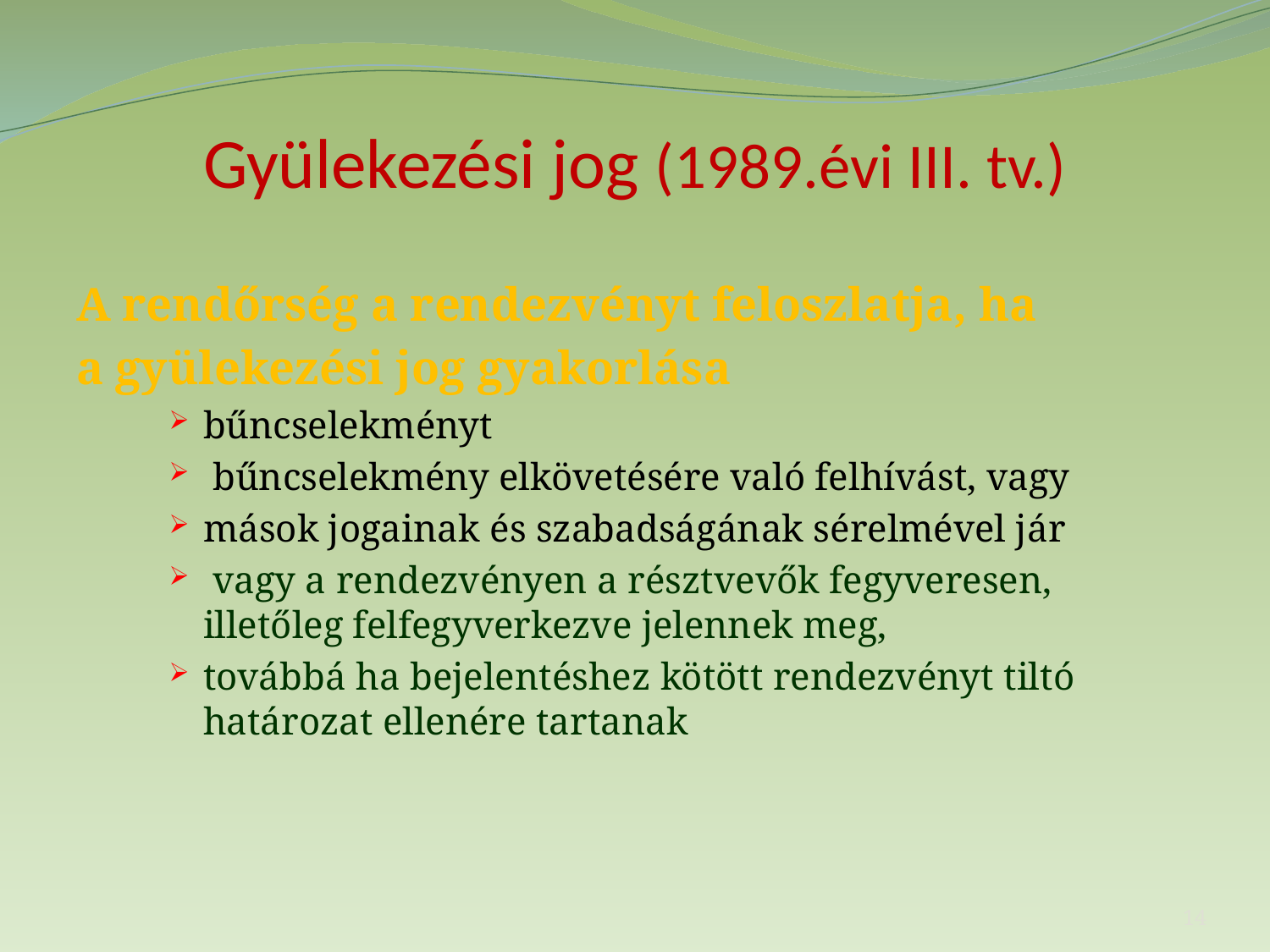

# Gyülekezési jog (1989.évi III. tv.)
A rendőrség a rendezvényt feloszlatja, ha
a gyülekezési jog gyakorlása
bűncselekményt
 bűncselekmény elkövetésére való felhívást, vagy
mások jogainak és szabadságának sérelmével jár
 vagy a rendezvényen a résztvevők fegyveresen, illetőleg felfegyverkezve jelennek meg,
továbbá ha bejelentéshez kötött rendezvényt tiltó határozat ellenére tartanak
14